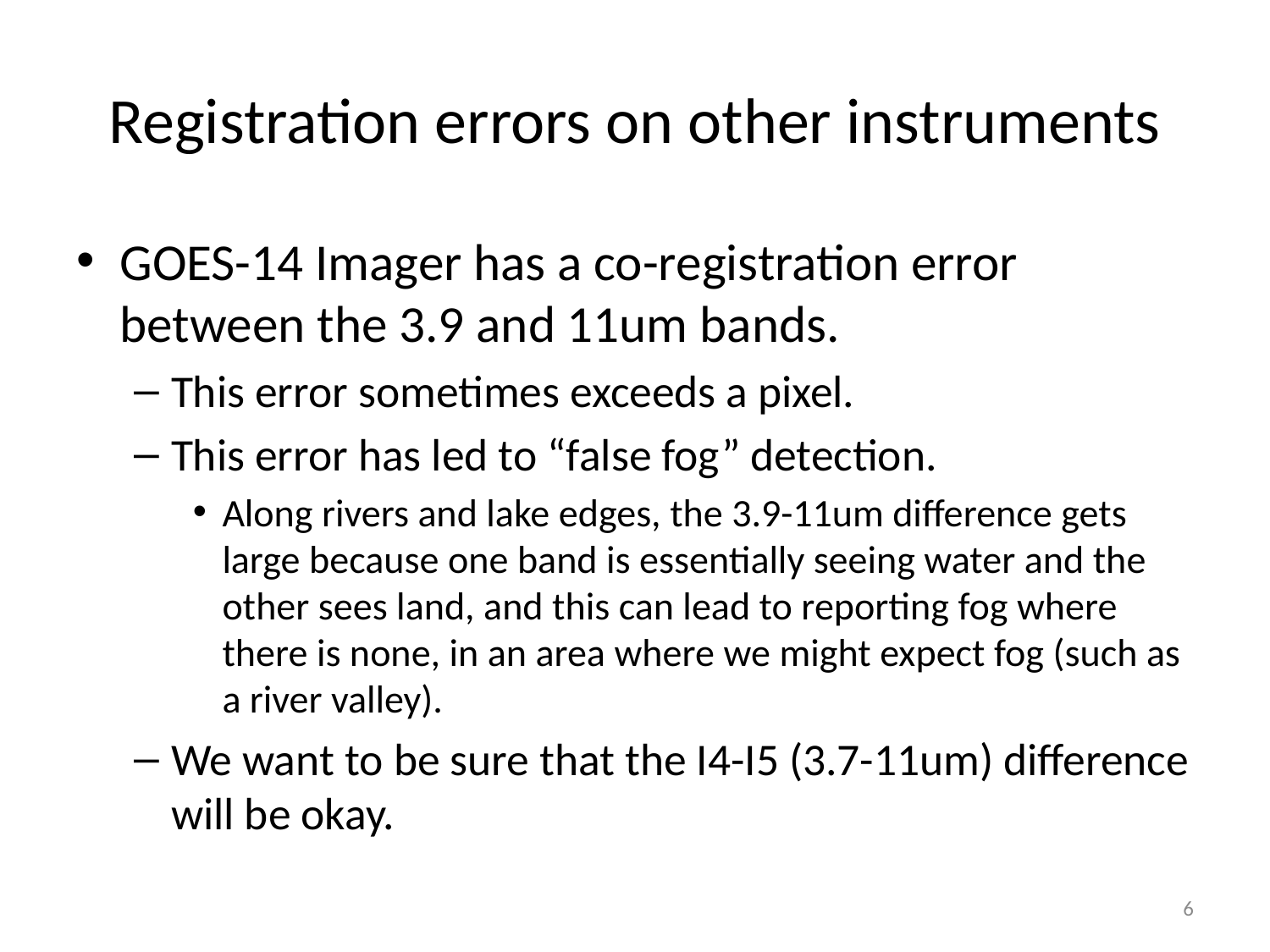

# Registration errors on other instruments
GOES-14 Imager has a co-registration error between the 3.9 and 11um bands.
This error sometimes exceeds a pixel.
This error has led to “false fog” detection.
Along rivers and lake edges, the 3.9-11um difference gets large because one band is essentially seeing water and the other sees land, and this can lead to reporting fog where there is none, in an area where we might expect fog (such as a river valley).
We want to be sure that the I4-I5 (3.7-11um) difference will be okay.
6